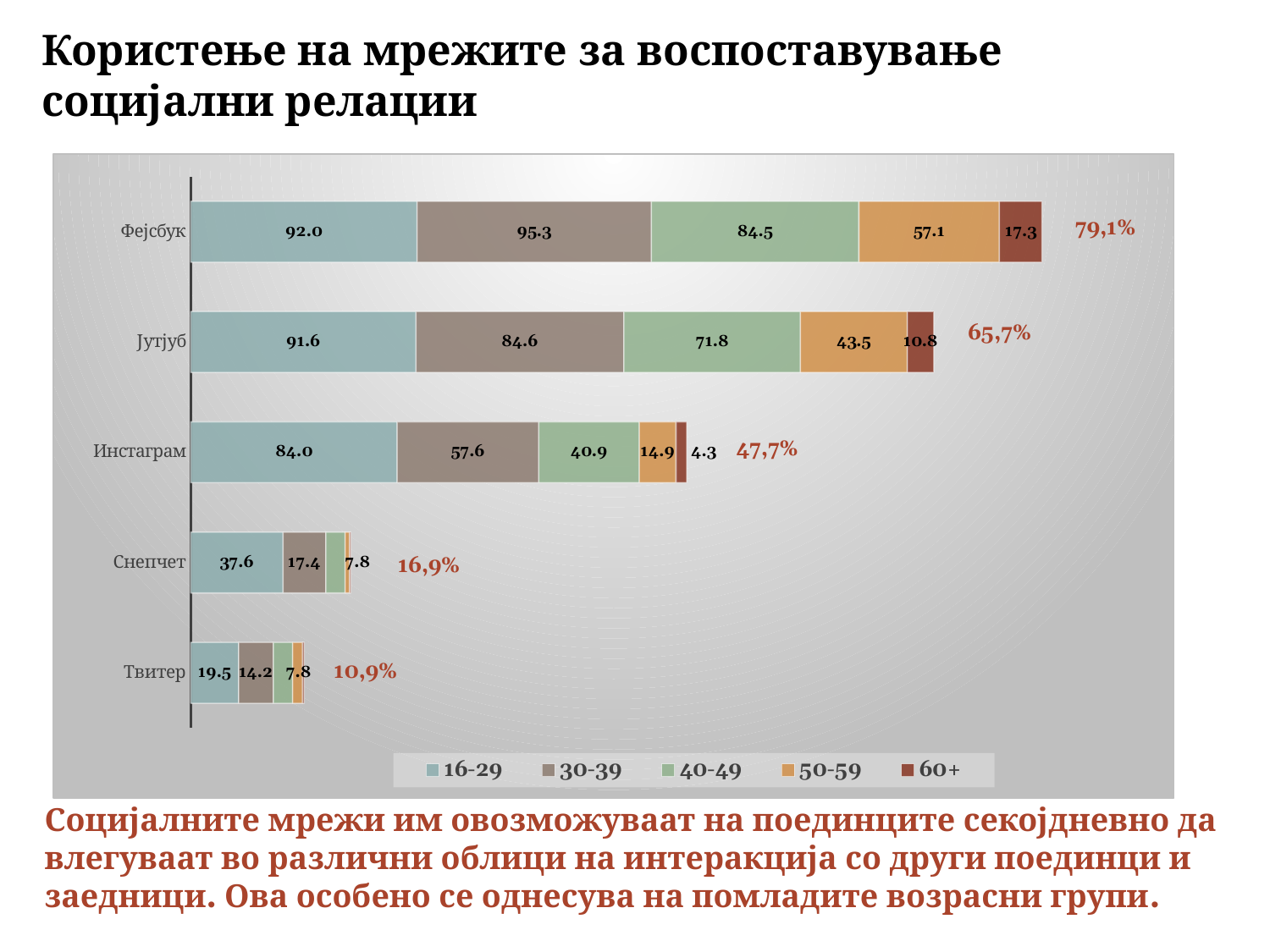

Користење на мрежите за воспоставување социјални релации

[unsupported chart]

Социјалните мрежи им овозможуваат на поединците секојдневно да влегуваат во различни облици на интеракција со други поединци и заедници. Ова особено се однесува на помладите возрасни групи.